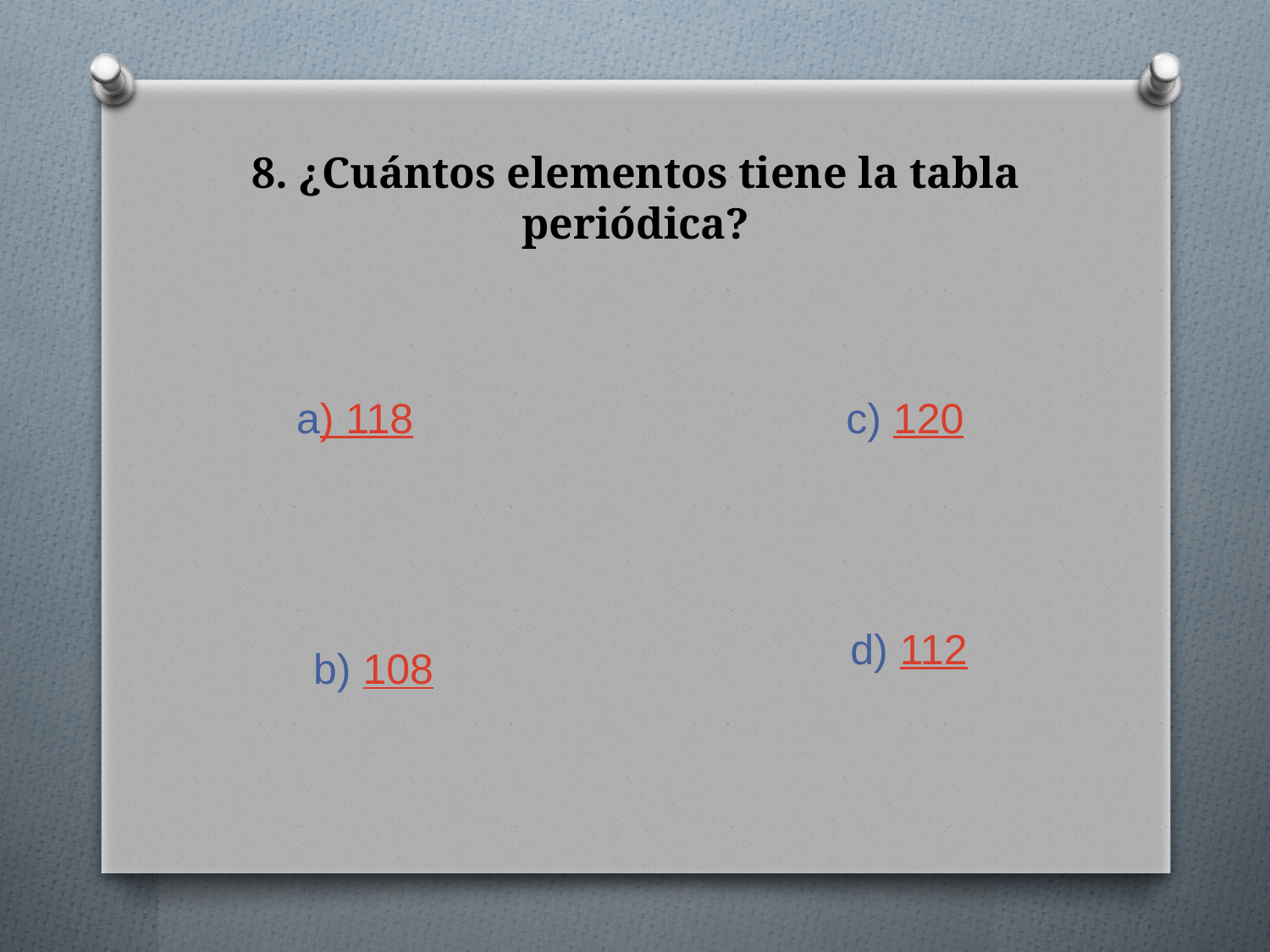

# 8. ¿Cuántos elementos tiene la tabla periódica?
a) 118
c) 120
d) 112
b) 108